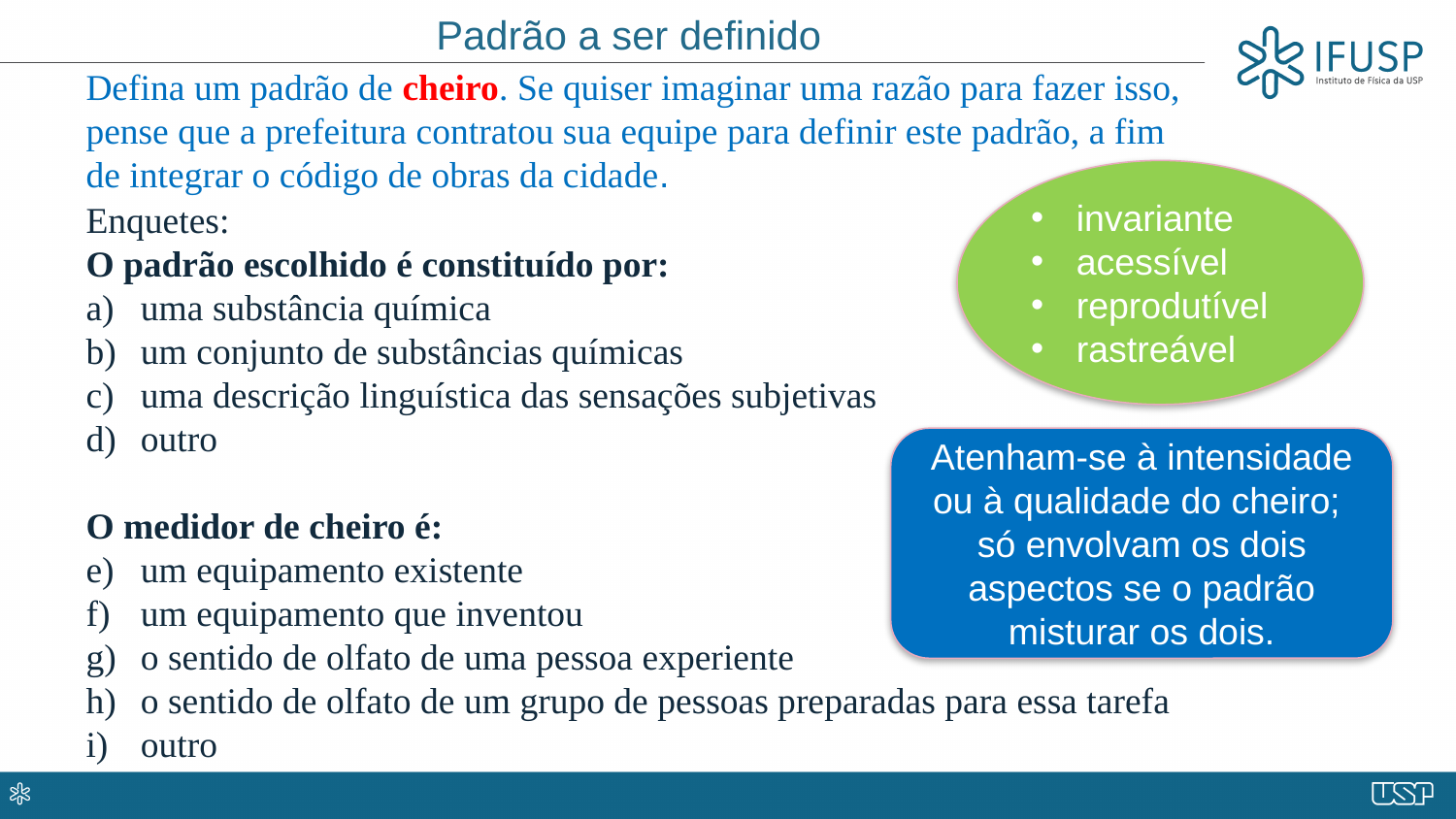

# Padrão a ser definido
Defina um padrão de cheiro. Se quiser imaginar uma razão para fazer isso, pense que a prefeitura contratou sua equipe para definir este padrão, a fim de integrar o código de obras da cidade.
invariante
acessível
reprodutível
rastreável
Enquetes:
O padrão escolhido é constituído por:
uma substância química
um conjunto de substâncias químicas
uma descrição linguística das sensações subjetivas
outro

O medidor de cheiro é:
um equipamento existente
um equipamento que inventou
o sentido de olfato de uma pessoa experiente
o sentido de olfato de um grupo de pessoas preparadas para essa tarefa
outro
Atenham-se à intensidade ou à qualidade do cheiro;
só envolvam os dois aspectos se o padrão misturar os dois.